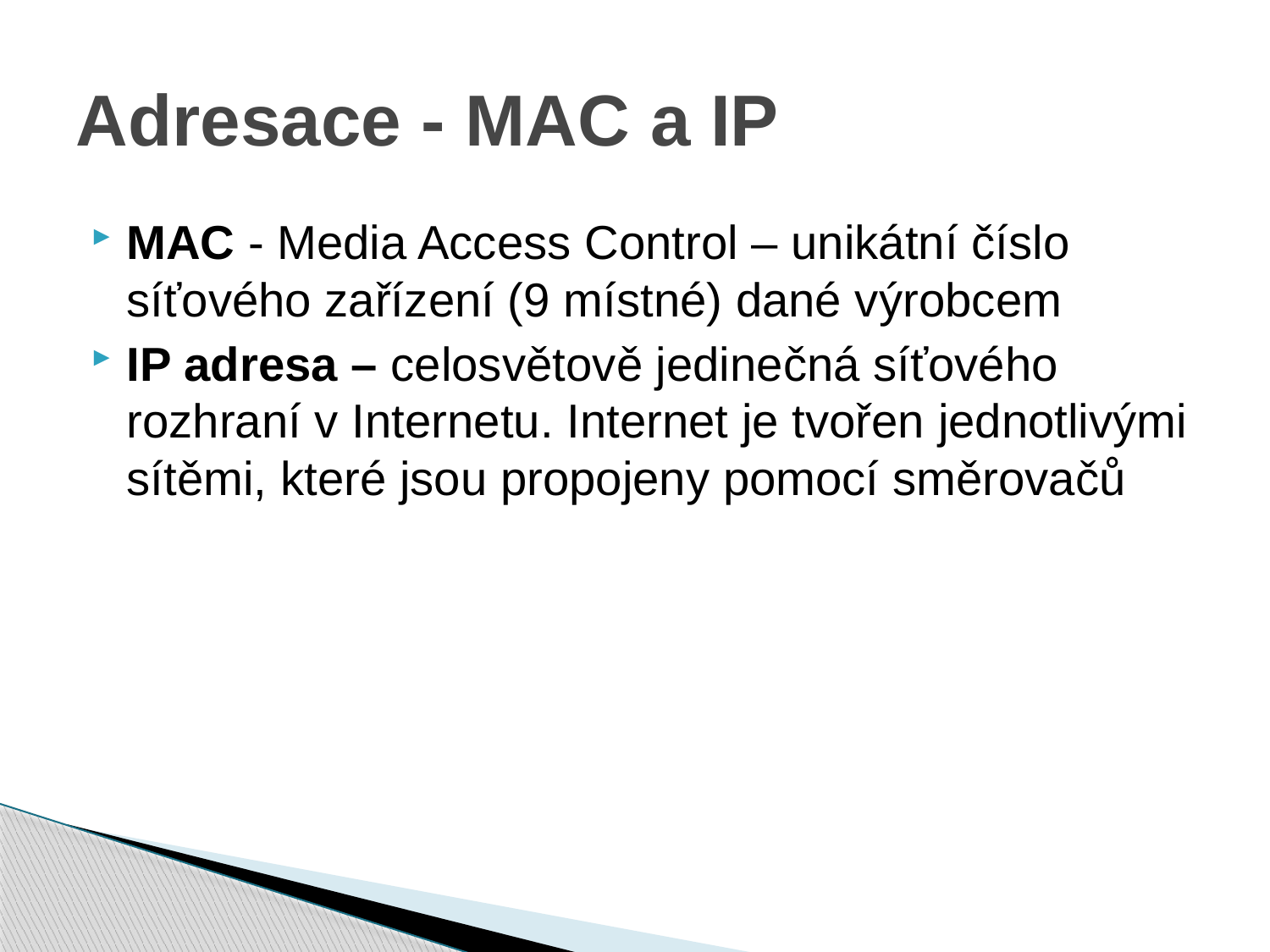

# Adresace - MAC a IP
MAC - Media Access Control – unikátní číslo síťového zařízení (9 místné) dané výrobcem
IP adresa – celosvětově jedinečná síťového rozhraní v Internetu. Internet je tvořen jednotlivými sítěmi, které jsou propojeny pomocí směrovačů